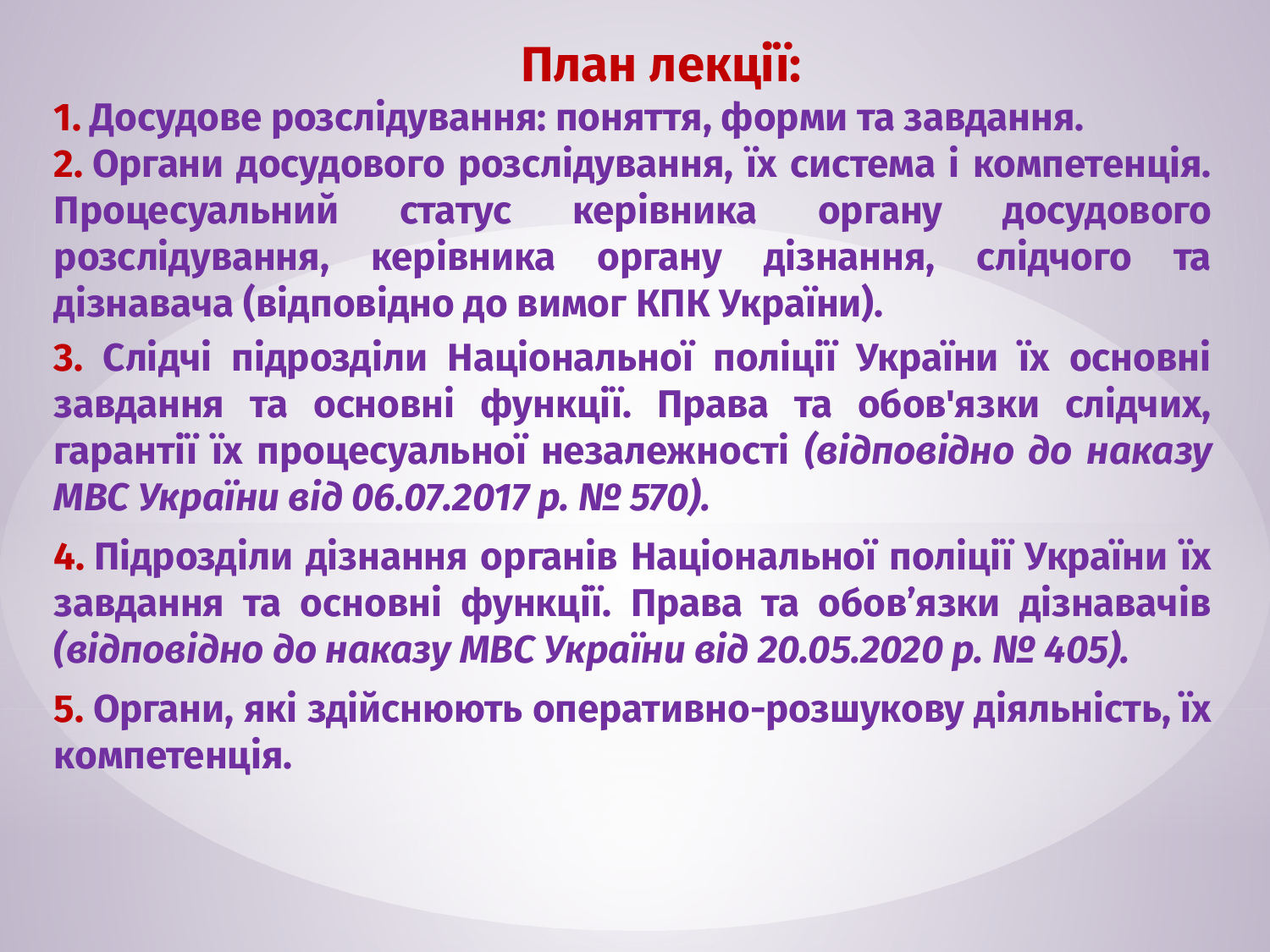

План лекції:
1. Досудове розслідування: поняття, форми та завдання.
2. Органи досудового розслідування, їх система і компетенція. Процесуальний статус керівника органу досудового розслідування, керівника органу дізнання, слідчого та дізнавача (відповідно до вимог КПК України).
3. Слідчі підрозділи Національної поліції України їх основні завдання та основні функції. Права та обов'язки слідчих, гарантії їх процесуальної незалежності (відповідно до наказу МВС України від 06.07.2017 р. № 570).
4. Підрозділи дізнання органів Національної поліції України їх завдання та основні функції. Права та обов’язки дізнавачів (відповідно до наказу МВС України від 20.05.2020 р. № 405).
5. Органи, які здійснюють оперативно-розшукову діяльність, їх компетенція.